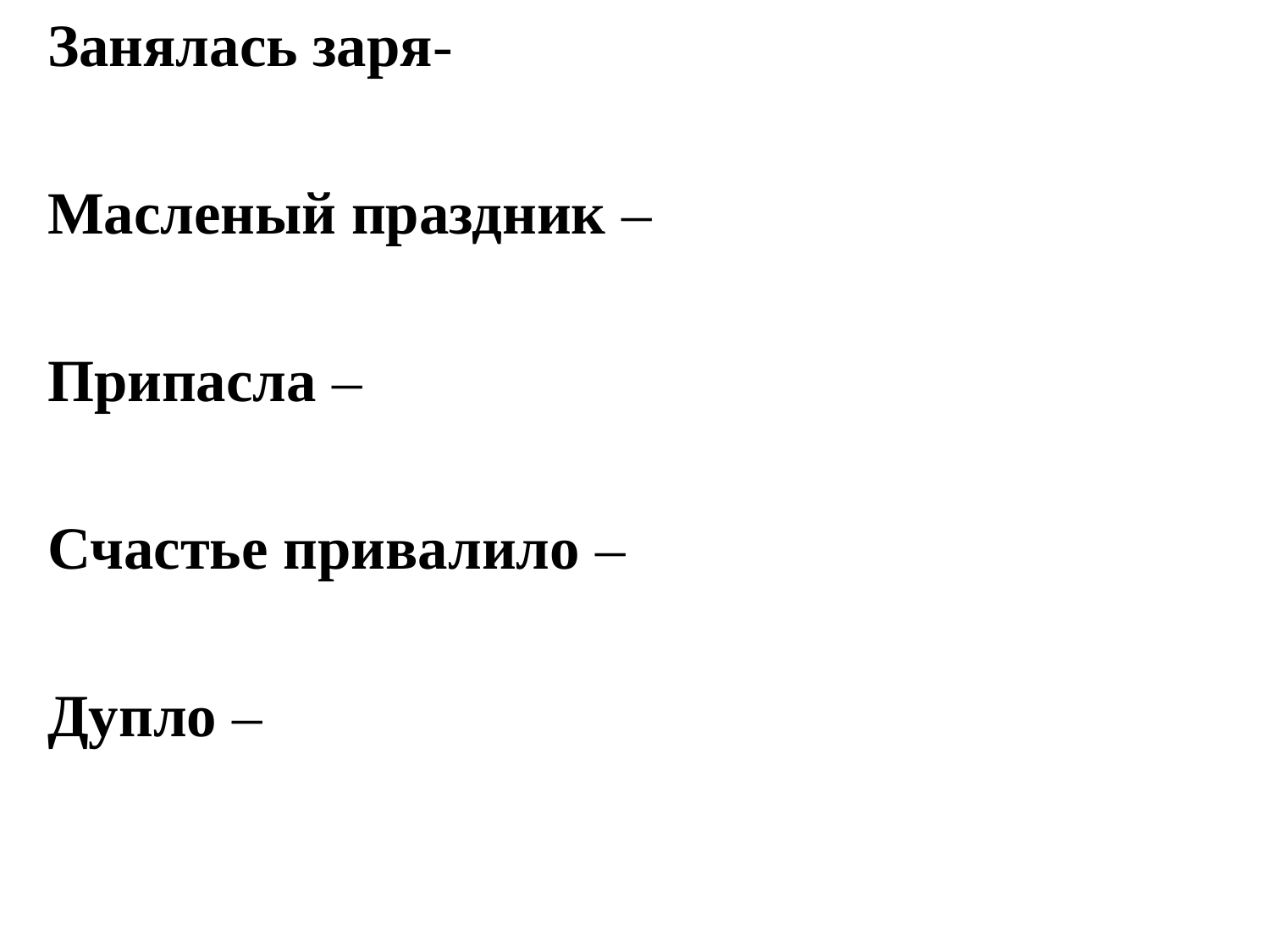

Занялась заря- рассвело.

Масленый праздник – праздник Масленицы.

Припасла – заготовила про запас.

Счастье привалило – появилось неожиданно.

Дупло – пустота в стволе дерева.